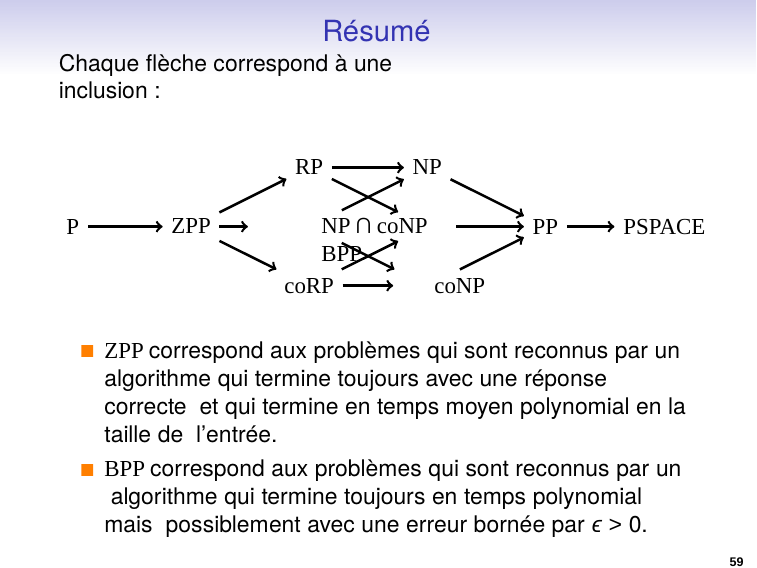

# Résumé
Chaque flèche correspond à une inclusion :
NP
RP

P
ZPP	NP ∩ coNP	BPP
PP
PSPACE

coRP	coNP

ZPP correspond aux problèmes qui sont reconnus par un  algorithme qui termine toujours avec une réponse correcte  et qui termine en temps moyen polynomial en la taille de  l’entrée.
BPP correspond aux problèmes qui sont reconnus par un  algorithme qui termine toujours en temps polynomial mais  possiblement avec une erreur bornée par ϵ > 0.

59